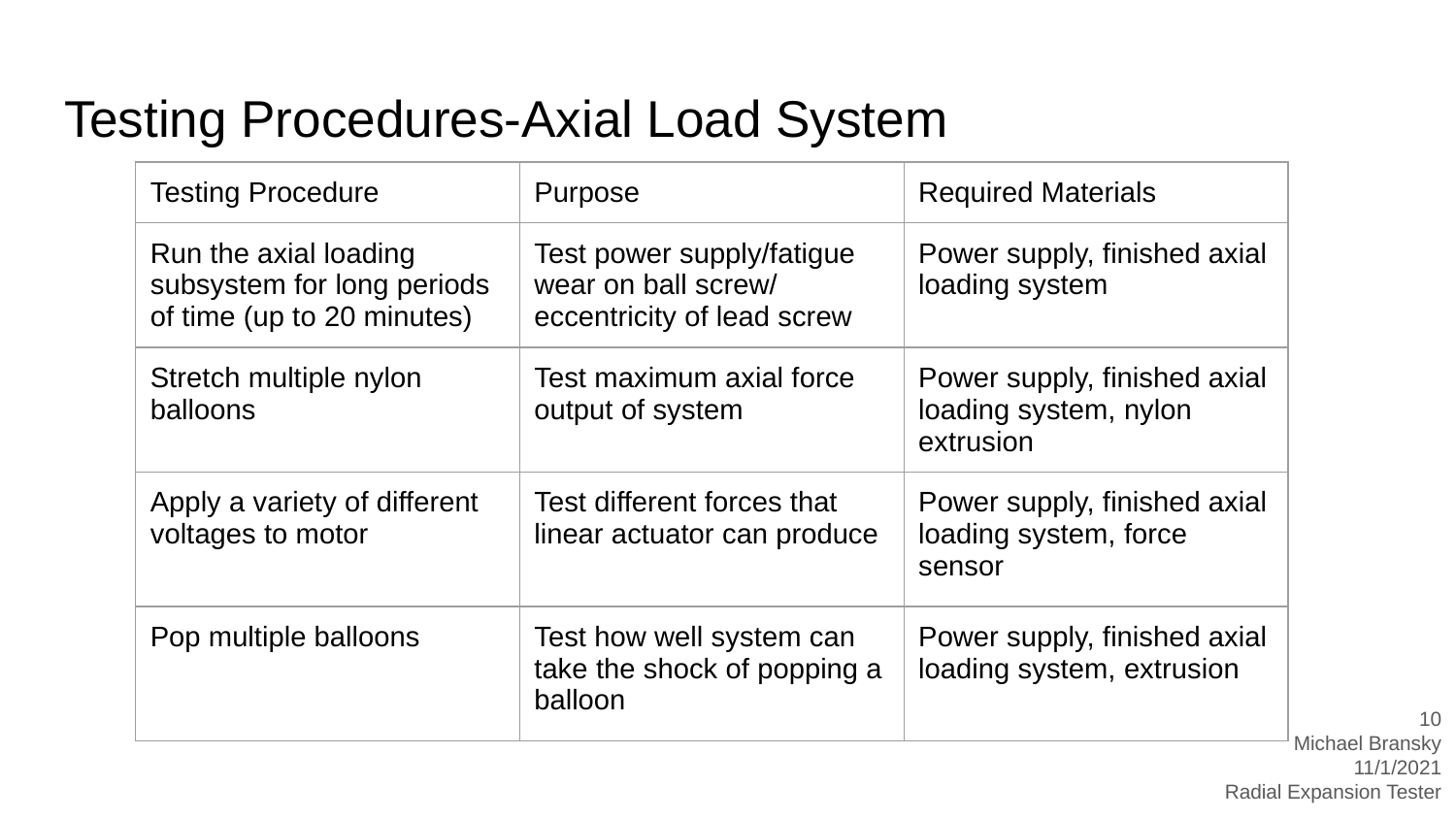

# Testing Procedures-Axial Load System
| Testing Procedure | Purpose | Required Materials |
| --- | --- | --- |
| Run the axial loading subsystem for long periods of time (up to 20 minutes) | Test power supply/fatigue wear on ball screw/ eccentricity of lead screw | Power supply, finished axial loading system |
| Stretch multiple nylon balloons | Test maximum axial force output of system | Power supply, finished axial loading system, nylon extrusion |
| Apply a variety of different voltages to motor | Test different forces that linear actuator can produce | Power supply, finished axial loading system, force sensor |
| Pop multiple balloons | Test how well system can take the shock of popping a balloon | Power supply, finished axial loading system, extrusion |
10
Michael Bransky
11/1/2021
Radial Expansion Tester